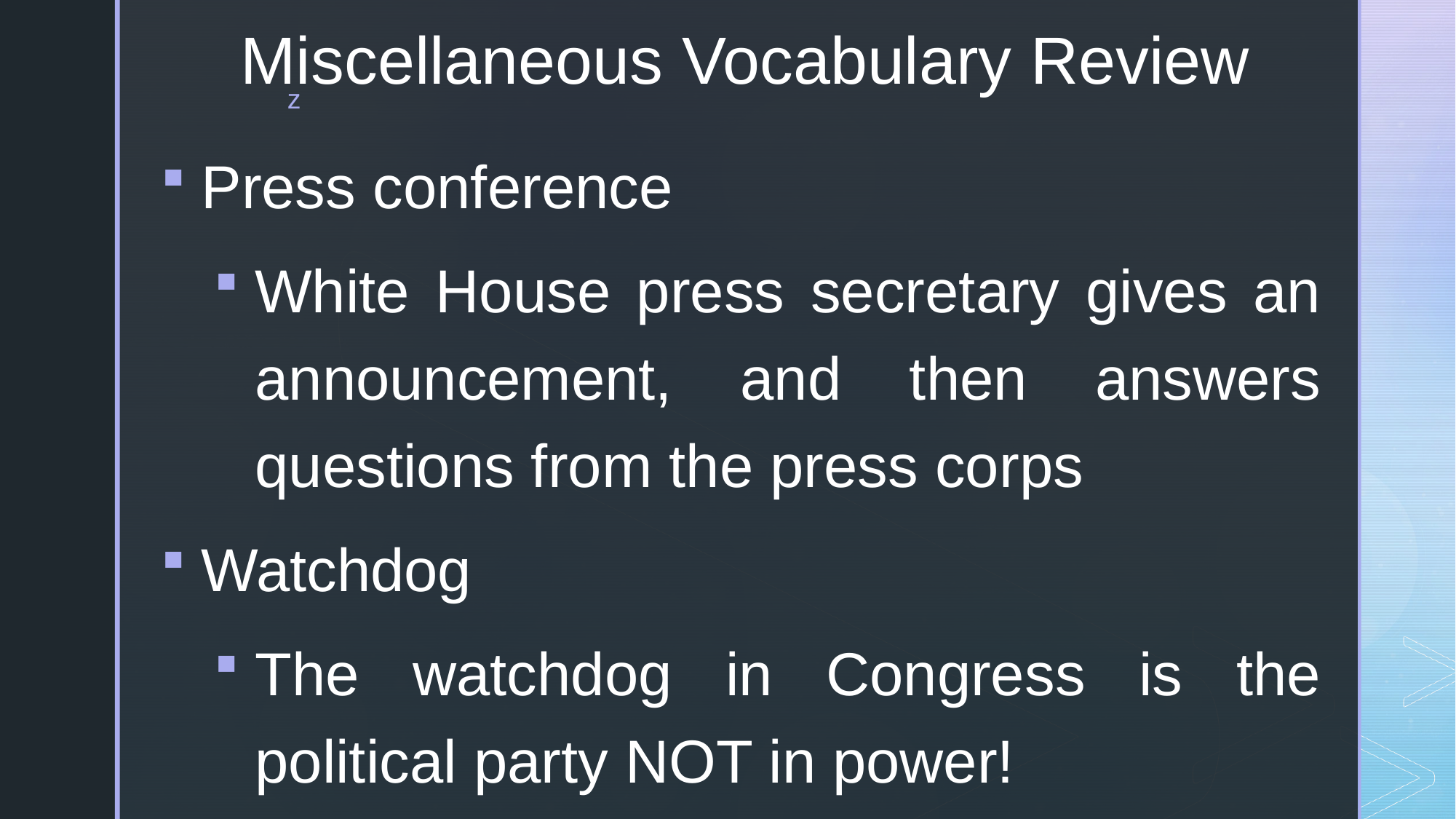

# Miscellaneous Vocabulary Review
Press conference
White House press secretary gives an announcement, and then answers questions from the press corps
Watchdog
The watchdog in Congress is the political party NOT in power!